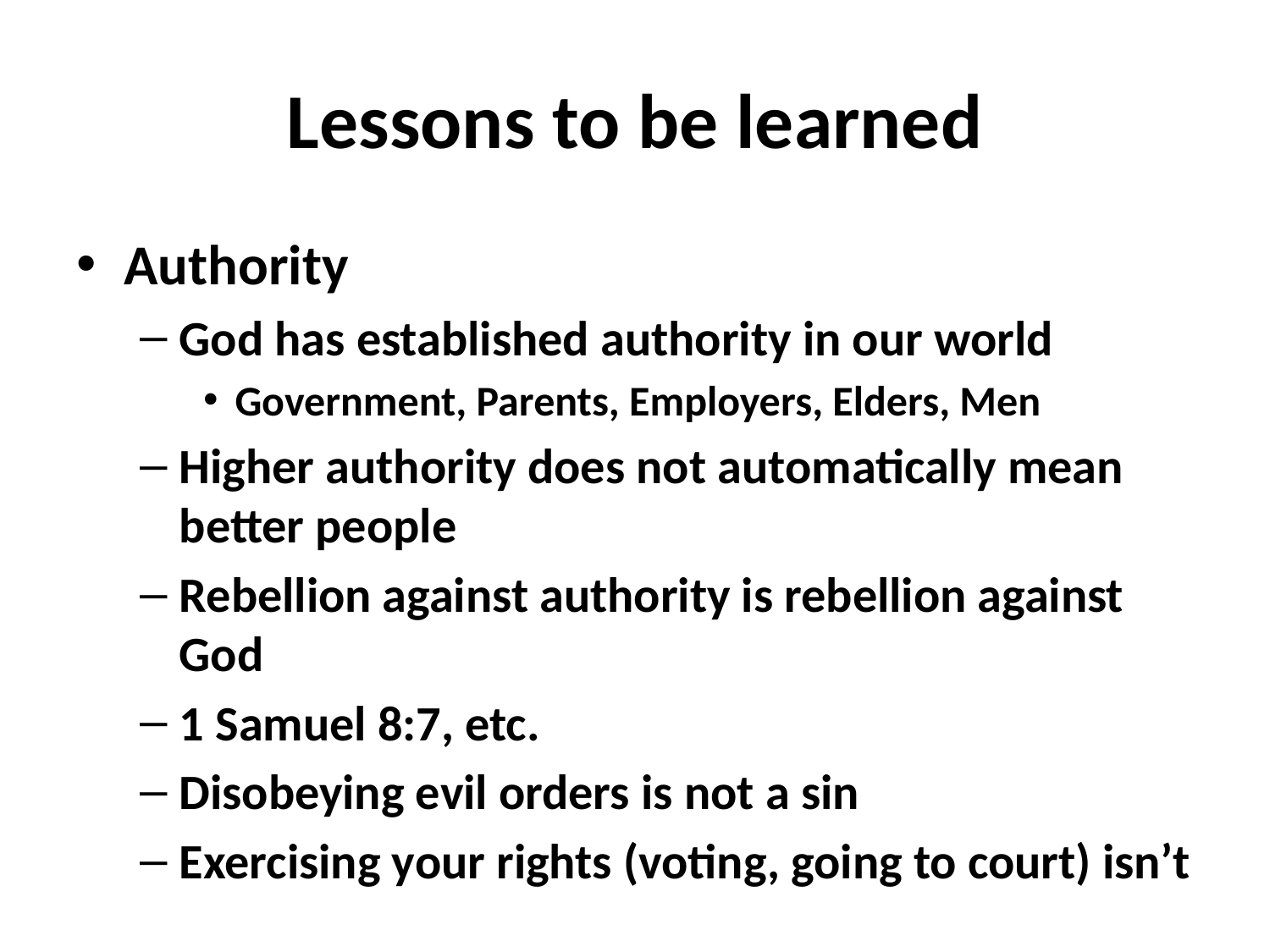

# Lessons to be learned
Authority
God has established authority in our world
Government, Parents, Employers, Elders, Men
Higher authority does not automatically mean better people
Rebellion against authority is rebellion against God
1 Samuel 8:7, etc.
Disobeying evil orders is not a sin
Exercising your rights (voting, going to court) isn’t